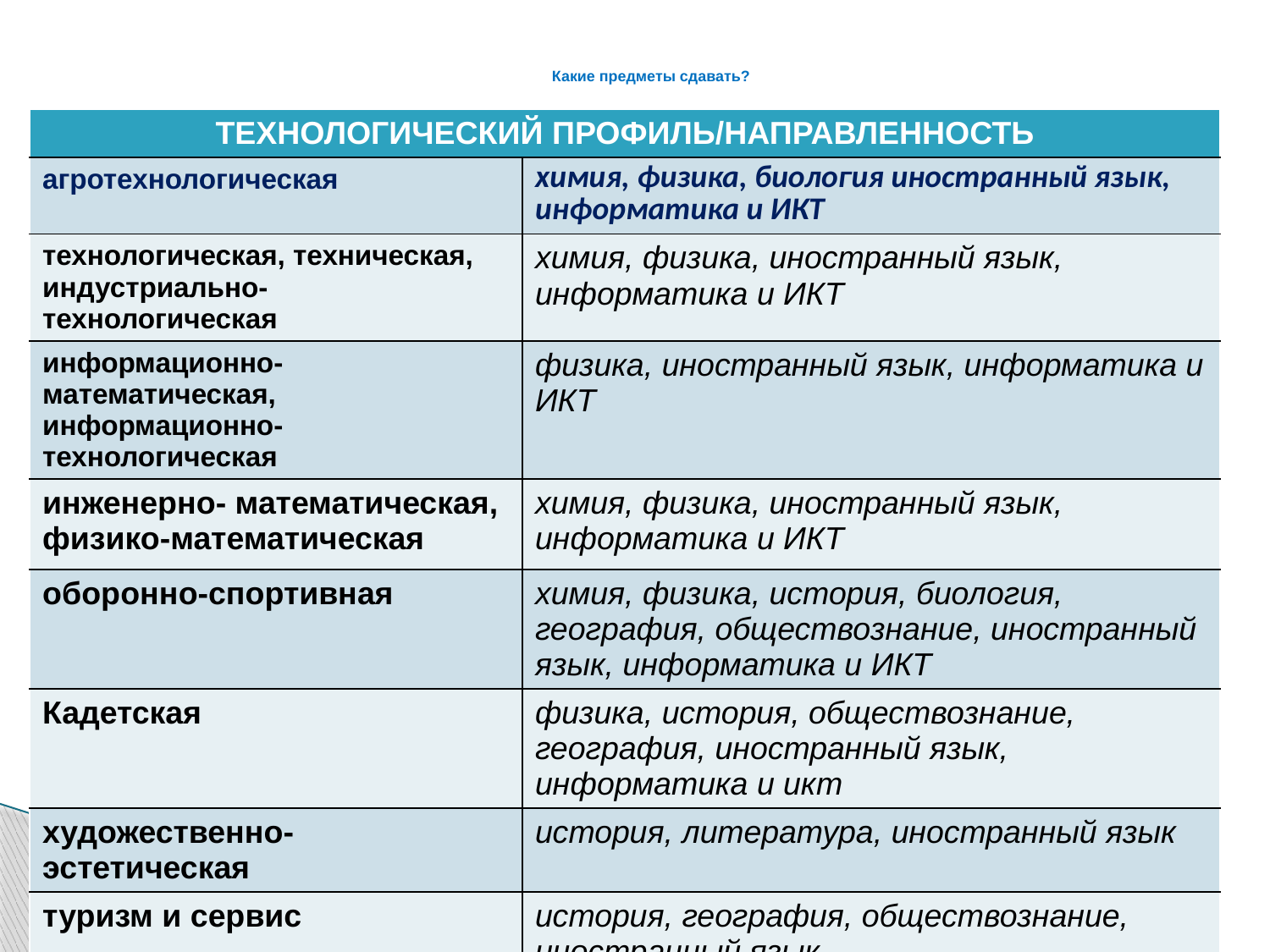

# Какие предметы сдавать?
| ТЕХНОЛОГИЧЕСКИЙ ПРОФИЛЬ/НАПРАВЛЕННОСТЬ |  |
| --- | --- |
| агротехнологическая | химия, физика, биология иностранный язык, информатика и ИКТ |
| технологическая, техническая, индустриально- технологическая | химия, физика, иностранный язык, информатика и ИКТ |
| информационно- математическая, информационно- технологическая | физика, иностранный язык, информатика и ИКТ |
| инженерно- математическая, физико-математическая | химия, физика, иностранный язык, информатика и ИКТ |
| оборонно-спортивная | химия, физика, история, биология, география, обществознание, иностранный язык, информатика и ИКТ |
| Кадетская | физика, история, обществознание, география, иностранный язык, информатика и икт |
| художественно- эстетическая | история, литература, иностранный язык |
| туризм и сервис | история, география, обществознание, иностранный язык |